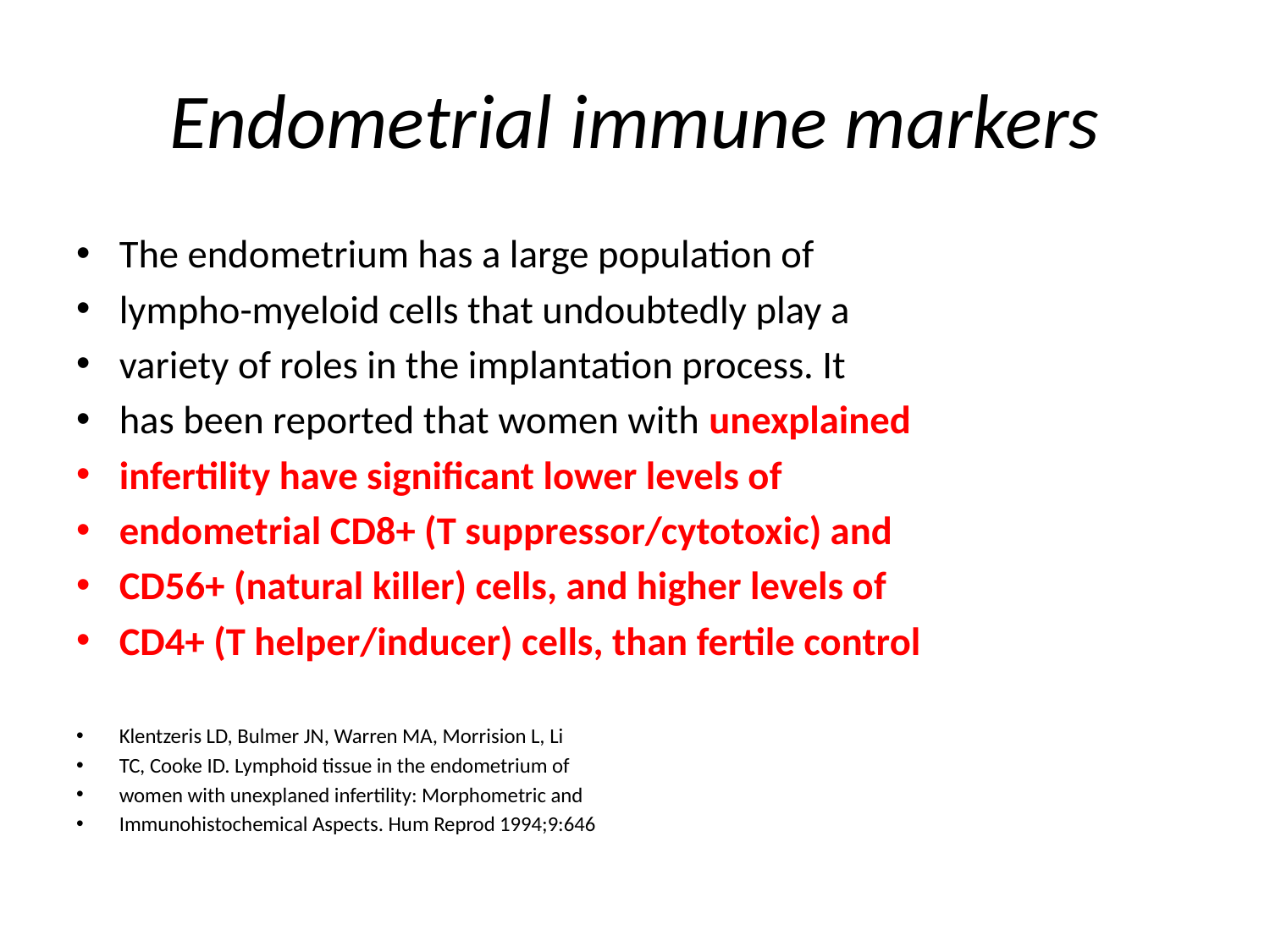

# Endometrial immune markers
The endometrium has a large population of
lympho-myeloid cells that undoubtedly play a
variety of roles in the implantation process. It
has been reported that women with unexplained
infertility have significant lower levels of
endometrial CD8+ (T suppressor/cytotoxic) and
CD56+ (natural killer) cells, and higher levels of
CD4+ (T helper/inducer) cells, than fertile control

Klentzeris LD, Bulmer JN, Warren MA, Morrision L, Li
TC, Cooke ID. Lymphoid tissue in the endometrium of
women with unexplaned infertility: Morphometric and
Immunohistochemical Aspects. Hum Reprod 1994;9:646